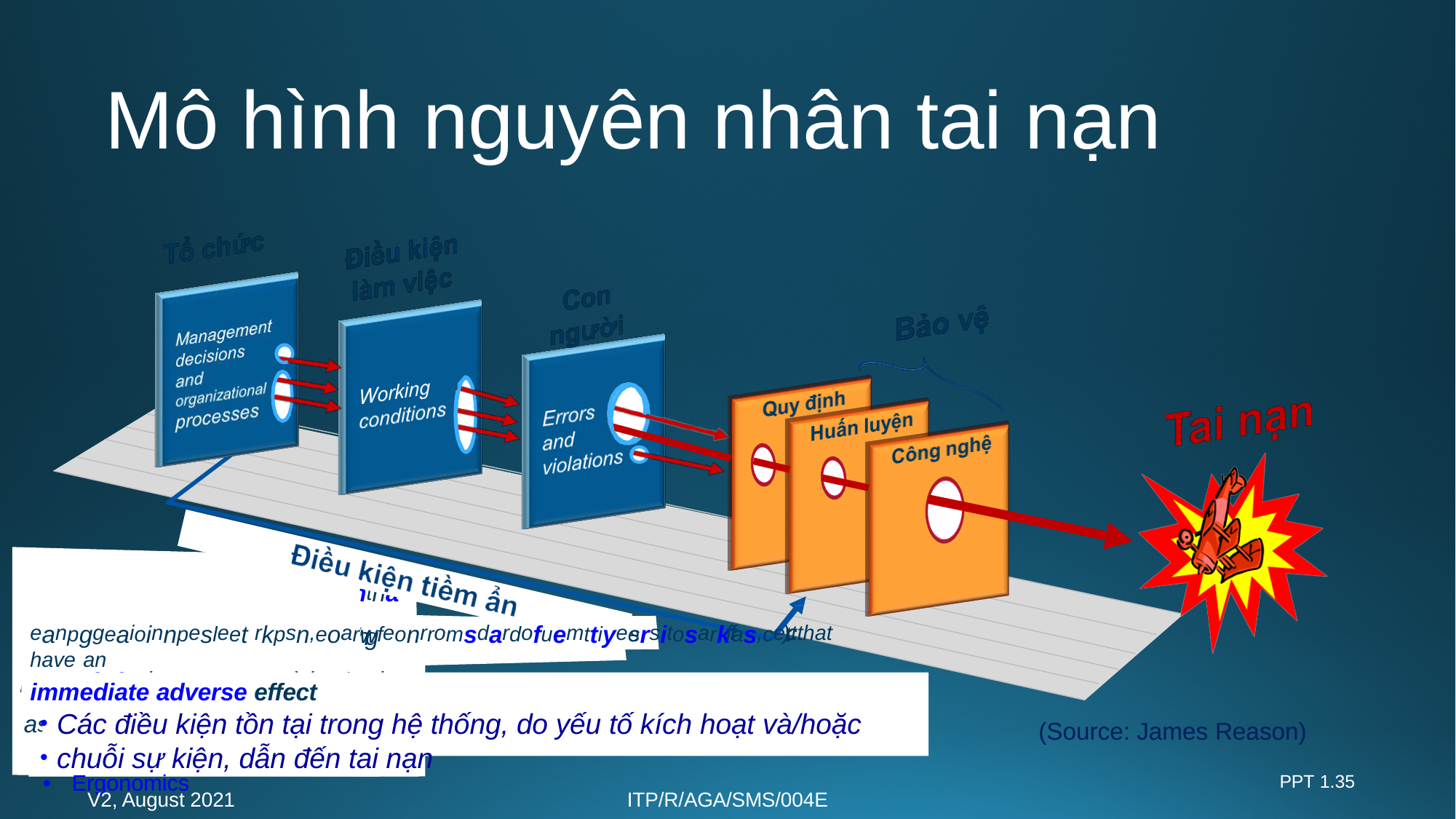

# Mô hình nguyên nhân tai nạn

Activities over which any
organization has direct control
•	Policy-making

APcFrtoaioccentossrssoetrshiaantnaddcitsrieyoscntteslymbsy (pinecolpuldeing  (preiilngofutlsula,etconorcnyet)riotnhlleprlwasc,aemy taioninpwterhonitcaehncct e

eanpggeaioinnpesleet rkpsn,eoarwfeonrromsdardofuemttiyeesrsitosarkffas,cettc.) that have an
immediate adverse effect
Các điều kiện tồn tại trong hệ thống, do yếu tố kích hoạt và/hoặc
chuỗi sự kiện, dẫn đến tai nạn

•	Planning
•	Communication
•	Documentation
•	Allocation of resources
•	Supervision

•	Workforce stability
•   EQruarorslifications and experience
•   VMioloralatioe ns& Credibility
•	Ergonomics

(Source: James Reason)
PPT 1.35

V2, August 2021
ITP/R/AGA/SMS/004E